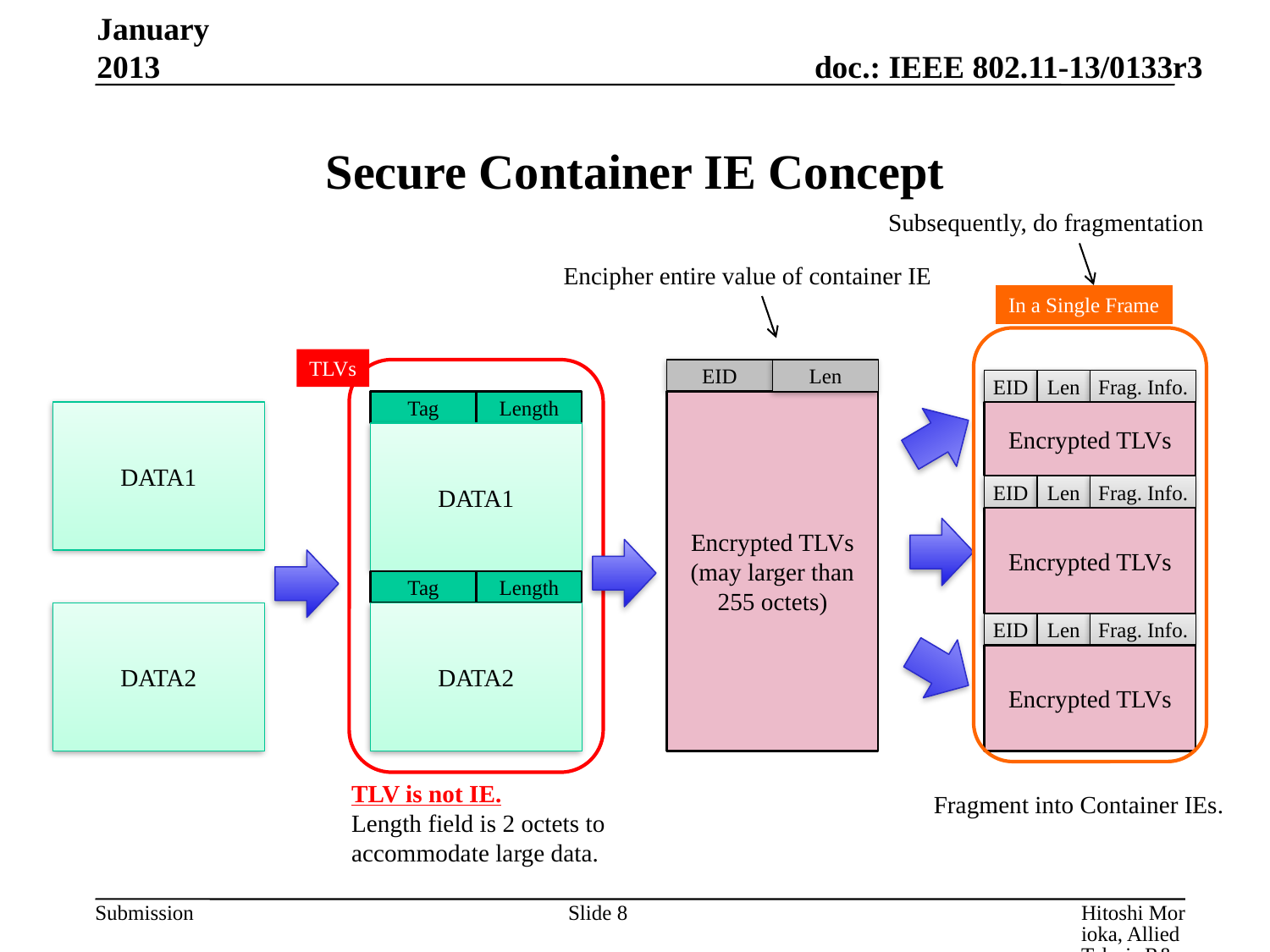

January 2013
# Secure Container IE Concept
Subsequently, do fragmentation

Encipher entire value of container IE
In a Single Frame

TLVs

EID
Len
EID
Len
Frag. Info.
Tag
Length
Encrypted TLVs
(may larger than 255 octets)
DATA1
Encrypted TLVs

DATA1
EID
Len
Frag. Info.
Encrypted TLVs

Tag
Length
DATA2
DATA2
EID
Len
Frag. Info.

Encrypted TLVs
TLV is not IE.
Length field is 2 octets to
accommodate large data.
Fragment into Container IEs.
Slide 8
Hitoshi Morioka, Allied Telesis R&D Center